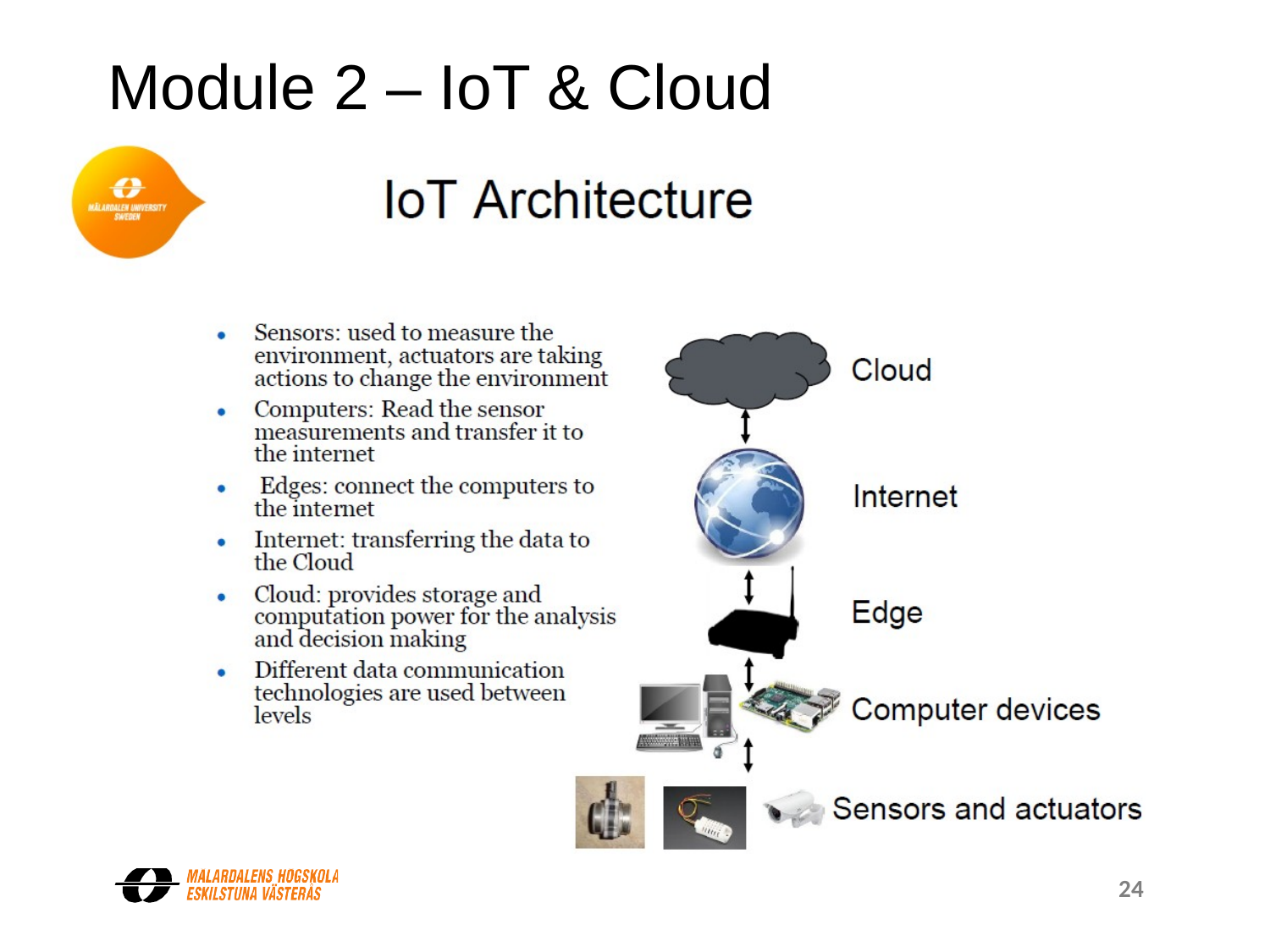

# Module 2 – IoT & Cloud

24